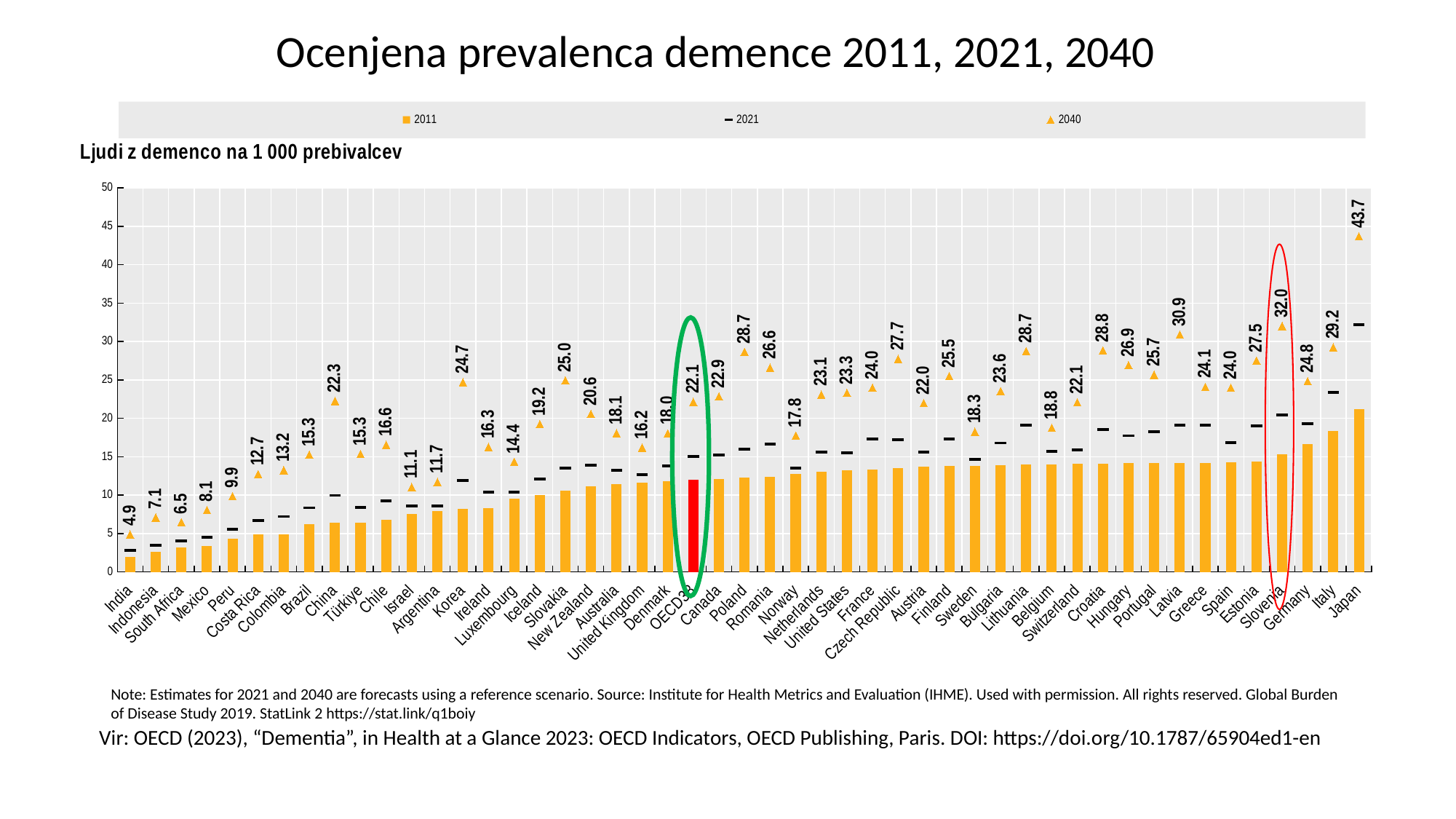

# Ocenjena prevalenca demence 2011, 2021, 2040

### Chart

| Category | 2011 | 2021 | 2040 |
|---|---|---|---|
| India | 1.9975850087043643 | 2.805526055277692 | 4.902651745979154 |
| Indonesia | 2.6584720766994208 | 3.475240969599698 | 7.062792203613576 |
| South Africa | 3.2172382969352484 | 4.023285304755991 | 6.469886659250075 |
| Mexico | 3.419566004410259 | 4.544789060308766 | 8.06834865171953 |
| Peru | 4.305628115265574 | 5.5416508400147055 | 9.871397806410235 |
| Costa Rica | 4.9353507116373505 | 6.709384606800221 | 12.73279691044696 |
| Colombia | 4.936440576577303 | 7.217493162092273 | 13.23039389032745 |
| Brazil | 6.209795840448932 | 8.35593907478357 | 15.27333355597566 |
| China | 6.3755409953300015 | 9.972467416346365 | 22.254546168315464 |
| Türkiye | 6.446472798052764 | 8.41822741239374 | 15.34709281136958 |
| Chile | 6.842014210338065 | 9.246415519470622 | 16.56671317934148 |
| Israel | 7.550047565304629 | 8.574155785238592 | 11.050179187594035 |
| Argentina | 7.921586406709723 | 8.564773199022424 | 11.711939371303533 |
| Korea | 8.238425408897283 | 11.952792129615506 | 24.71841272999887 |
| Ireland | 8.305162417843318 | 10.40715514495971 | 16.26193420702489 |
| Luxembourg | 9.54142686068045 | 10.417635829035762 | 14.353433720914836 |
| Iceland | 10.017269485287237 | 12.055563928318428 | 19.239617965441138 |
| Slovakia | 10.584386430687656 | 13.511831327953521 | 24.971200175134836 |
| New Zealand | 11.111293748960449 | 13.891297579302256 | 20.57955883546556 |
| Australia | 11.441351420088449 | 13.247610330447861 | 18.08265209915157 |
| United Kingdom | 11.603052187070045 | 12.676244127859313 | 16.186458508725458 |
| Denmark | 11.816965867097844 | 13.769505652925716 | 18.04242277601743 |
| OECD38 | 12.035380739551698 | 15.018463383893291 | 22.132567252109407 |
| Canada | 12.093541455258606 | 15.221637517693662 | 22.854981528249095 |
| Poland | 12.250651596914029 | 15.998192214289134 | 28.652991945560174 |
| Romania | 12.345390457455917 | 16.633145755468487 | 26.60162237741987 |
| Norway | 12.782918659474952 | 13.54210617517717 | 17.75047530973454 |
| Netherlands | 13.040787675987785 | 15.641228712225727 | 23.09087485374173 |
| United States | 13.253678689636219 | 15.542832339962258 | 23.323043607722237 |
| France | 13.373493941172157 | 17.27835750158536 | 23.995703124108758 |
| Czech Republic | 13.494261264430794 | 17.232981851287608 | 27.727687356020304 |
| Austria | 13.710537770839608 | 15.56785826982447 | 21.97919775190758 |
| Finland | 13.762123836351542 | 17.30510324749362 | 25.508483588395478 |
| Sweden | 13.821489259896653 | 14.673223307420683 | 18.257188495936916 |
| Bulgaria | 13.905061820871289 | 16.794077344966666 | 23.55027183730273 |
| Lithuania | 13.990091794693997 | 19.075042733724455 | 28.744419068897038 |
| Belgium | 13.994077599964623 | 15.6844907522681 | 18.760824370087583 |
| Switzerland | 14.064948094370296 | 15.934217811922307 | 22.08621782111917 |
| Croatia | 14.112383348442702 | 18.51935352409708 | 28.837096777425575 |
| Hungary | 14.150071605378203 | 17.738695817972598 | 26.9157789055453 |
| Portugal | 14.175402329908009 | 18.265708526504646 | 25.671425116768916 |
| Latvia | 14.209987090494856 | 19.08486862830274 | 30.906534863566993 |
| Greece | 14.221431722293046 | 19.12113008275632 | 24.110020009854875 |
| Spain | 14.265666552501315 | 16.859983824469523 | 23.988154196775213 |
| Estonia | 14.392872494985784 | 18.990117423273876 | 27.510933800733113 |
| Slovenia | 15.31169308181601 | 20.425927061169254 | 32.006259529044705 |
| Germany | 16.692607272471797 | 19.29681898793609 | 24.8347210760509 |
| Italy | 18.319653241082744 | 23.35518635054117 | 29.246516100277546 |
| Japan | 21.183255380108466 | 32.225797853421966 | 43.683907511385776 |
Note: Estimates for 2021 and 2040 are forecasts using a reference scenario. Source: Institute for Health Metrics and Evaluation (IHME). Used with permission. All rights reserved. Global Burden of Disease Study 2019. StatLink 2 https://stat.link/q1boiy
Vir: OECD (2023), “Dementia”, in Health at a Glance 2023: OECD Indicators, OECD Publishing, Paris. DOI: https://doi.org/10.1787/65904ed1-en